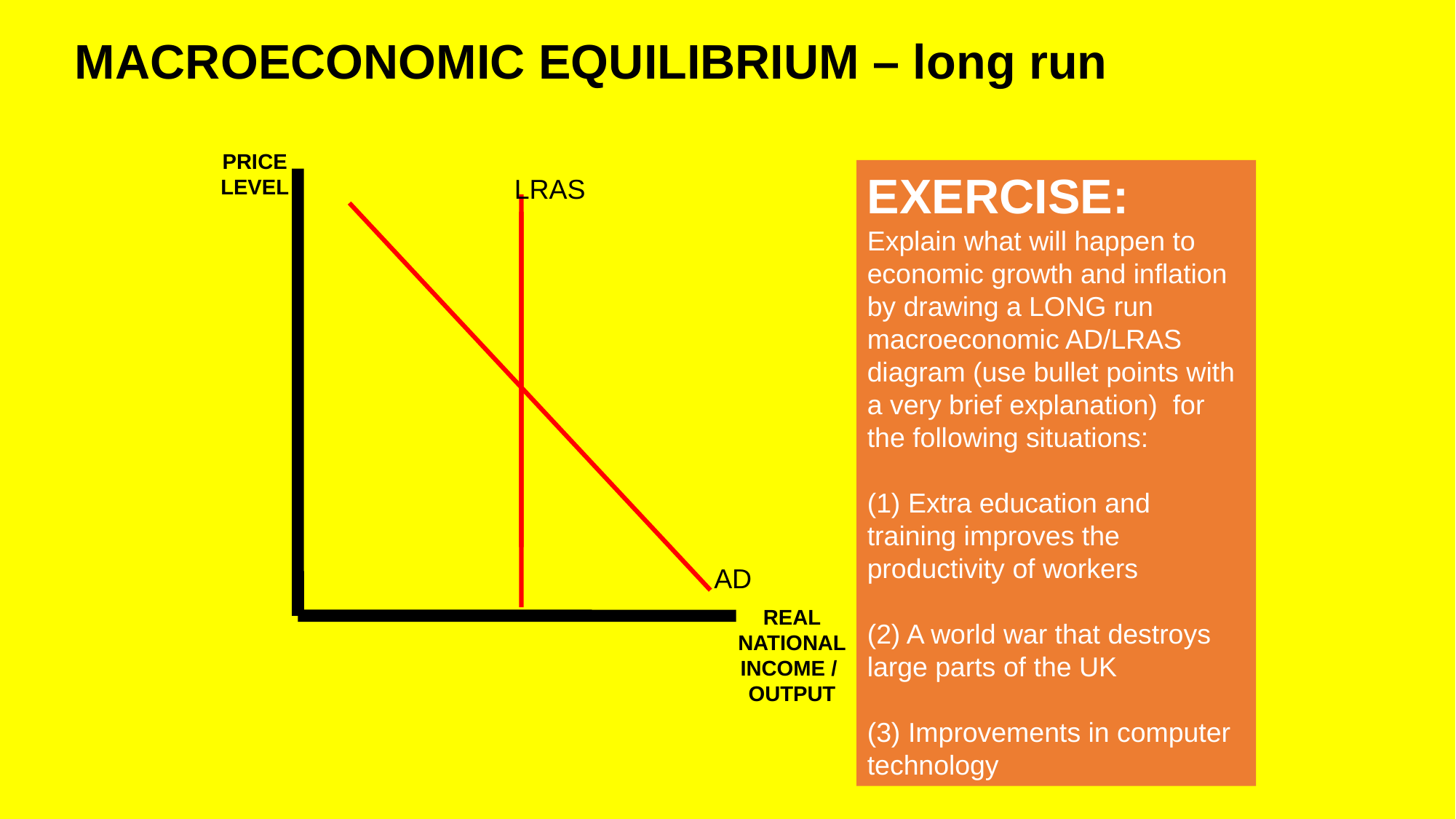

MACROECONOMIC EQUILIBRIUM – long run
PRICE LEVEL
EXERCISE:
Explain what will happen to economic growth and inflation by drawing a LONG run macroeconomic AD/LRAS diagram (use bullet points with a very brief explanation)  for the following situations:

(1) Extra education and training improves the productivity of workers

(2) A world war that destroys large parts of the UK

(3) Improvements in computer technology
LRAS

AD
REAL NATIONAL INCOME /
OUTPUT